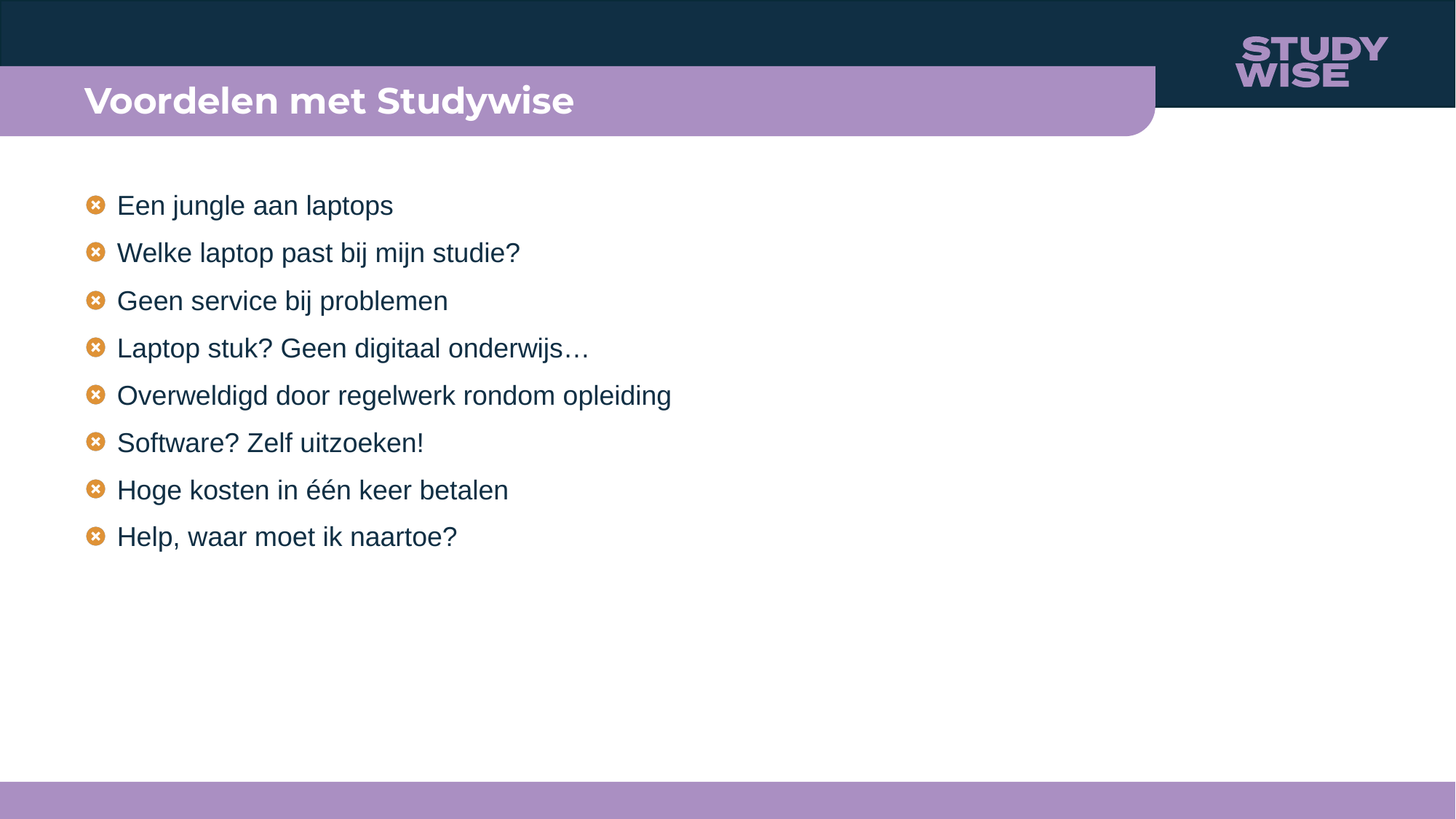

# Voordelen met Studywise

Geen keuzestress. We hebben de laptops afgestemd met de onderwijsinstelling
Een jungle aan laptops
Altijd een geschikte laptop voor de studie
Welke laptop past bij mijn studie?
Gemak of Gemak en Zekerheid servicepakketten
Geen service bij problemen
Leenlaptop tijdens reparatie
Laptop stuk? Geen digitaal onderwijs…
Naadloze overgang van voortgezet onderwijs naar vervolgonderwijs
Overweldigd door regelwerk rondom opleiding
Software vooraf geïnstalleerd
Software? Zelf uitzoeken!
Mogelijkheid tussen kopen of huren tegen aantrekkelijke prijzen
Hoge kosten in één keer betalen
Klantenservice bij vragen
Help, waar moet ik naartoe?
Gratis verzending naar ieder thuisadres in Nederland
Gratis haal- en brengservice op het thuisadres bij defecte laptop